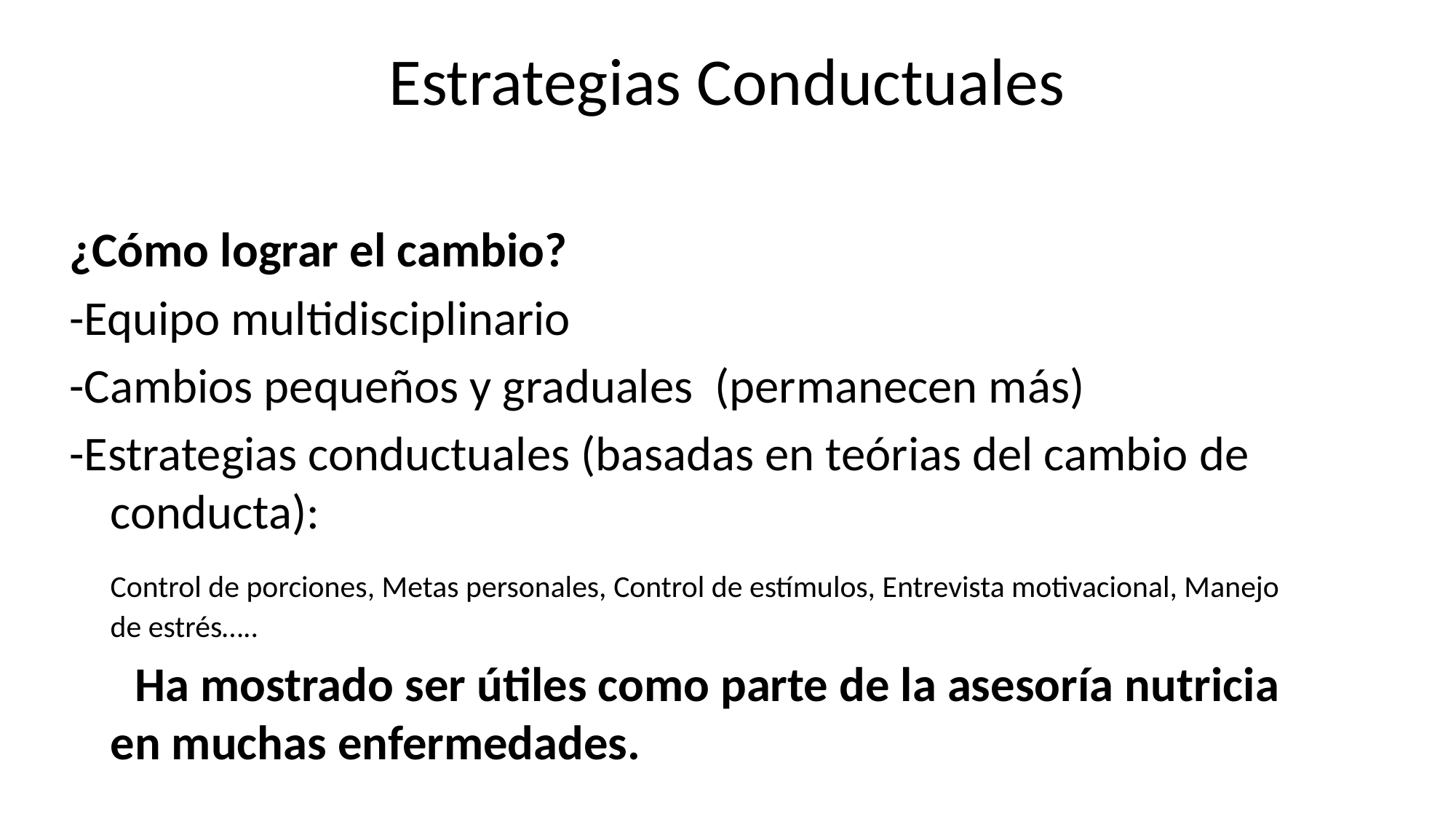

Estrategias Conductuales
¿Cómo lograr el cambio?
-Equipo multidisciplinario
-Cambios pequeños y graduales  (permanecen más)
-Estrategias conductuales (basadas en teórias del cambio de conducta):
	Control de porciones, Metas personales, Control de estímulos, Entrevista motivacional, Manejo de estrés…..
      Ha mostrado ser útiles como parte de la asesoría nutricia en muchas enfermedades.